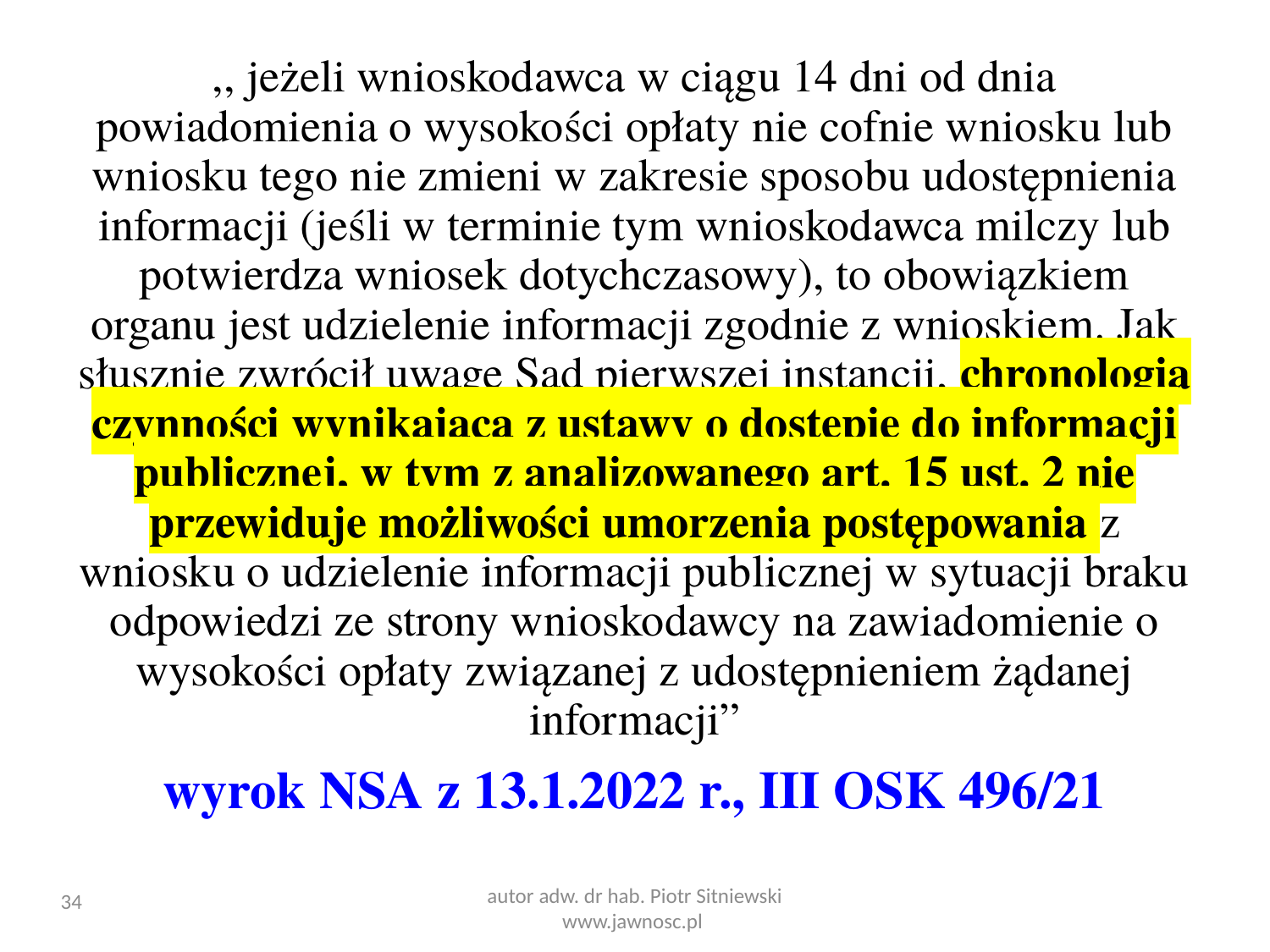

# ,, jeżeli wnioskodawca w ciągu 14 dni od dnia powiadomienia o wysokości opłaty nie cofnie wniosku lub wniosku tego nie zmieni w zakresie sposobu udostępnienia informacji (jeśli w terminie tym wnioskodawca milczy lub potwierdza wniosek dotychczasowy), to obowiązkiem organu jest udzielenie informacji zgodnie z wnioskiem. Jak słusznie zwrócił uwagę Sąd pierwszej instancji, chronologia czynności wynikająca z ustawy o dostępie do informacji publicznej, w tym z analizowanego art. 15 ust. 2 nie przewiduje możliwości umorzenia postępowania z wniosku o udzielenie informacji publicznej w sytuacji braku odpowiedzi ze strony wnioskodawcy na zawiadomienie o wysokości opłaty związanej z udostępnieniem żądanej informacji”
wyrok NSA z 13.1.2022 r., III OSK 496/21
34
autor adw. dr hab. Piotr Sitniewski www.jawnosc.pl